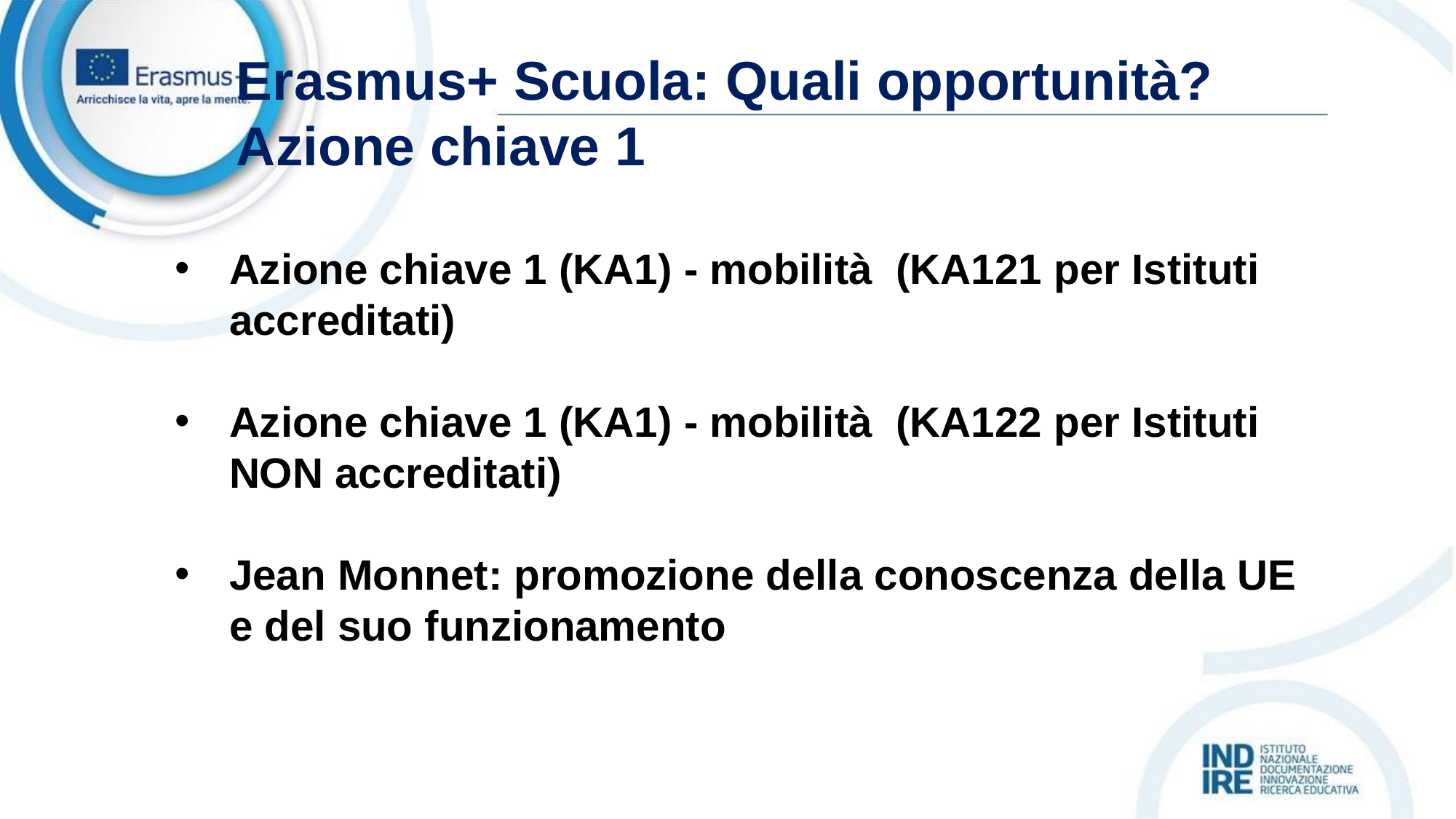

# Erasmus+ Scuola: Quali opportunità? Azione chiave 1
Azione chiave 1 (KA1) - mobilità  (KA121 per Istituti accreditati)

Azione chiave 1 (KA1) - mobilità  (KA122 per Istituti NON accreditati)

Jean Monnet: promozione della conoscenza della UE e del suo funzionamento